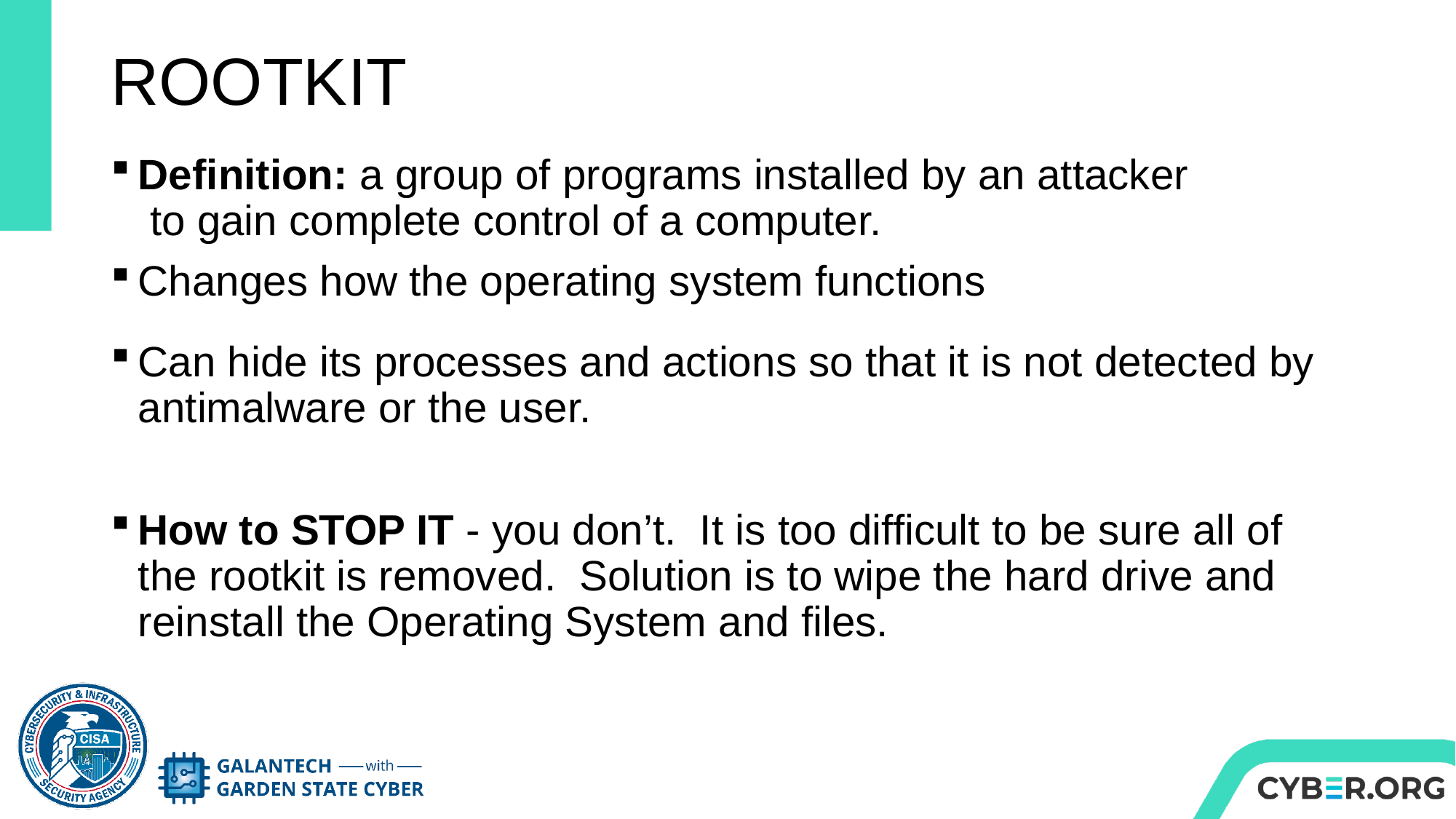

# ROOTKIT
Definition: a group of programs installed by an attacker
 to gain complete control of a computer.
Changes how the operating system functions
Can hide its processes and actions so that it is not detected by antimalware or the user.

How to STOP IT - you don’t.  It is too difficult to be sure all of the rootkit is removed.  Solution is to wipe the hard drive and reinstall the Operating System and files.